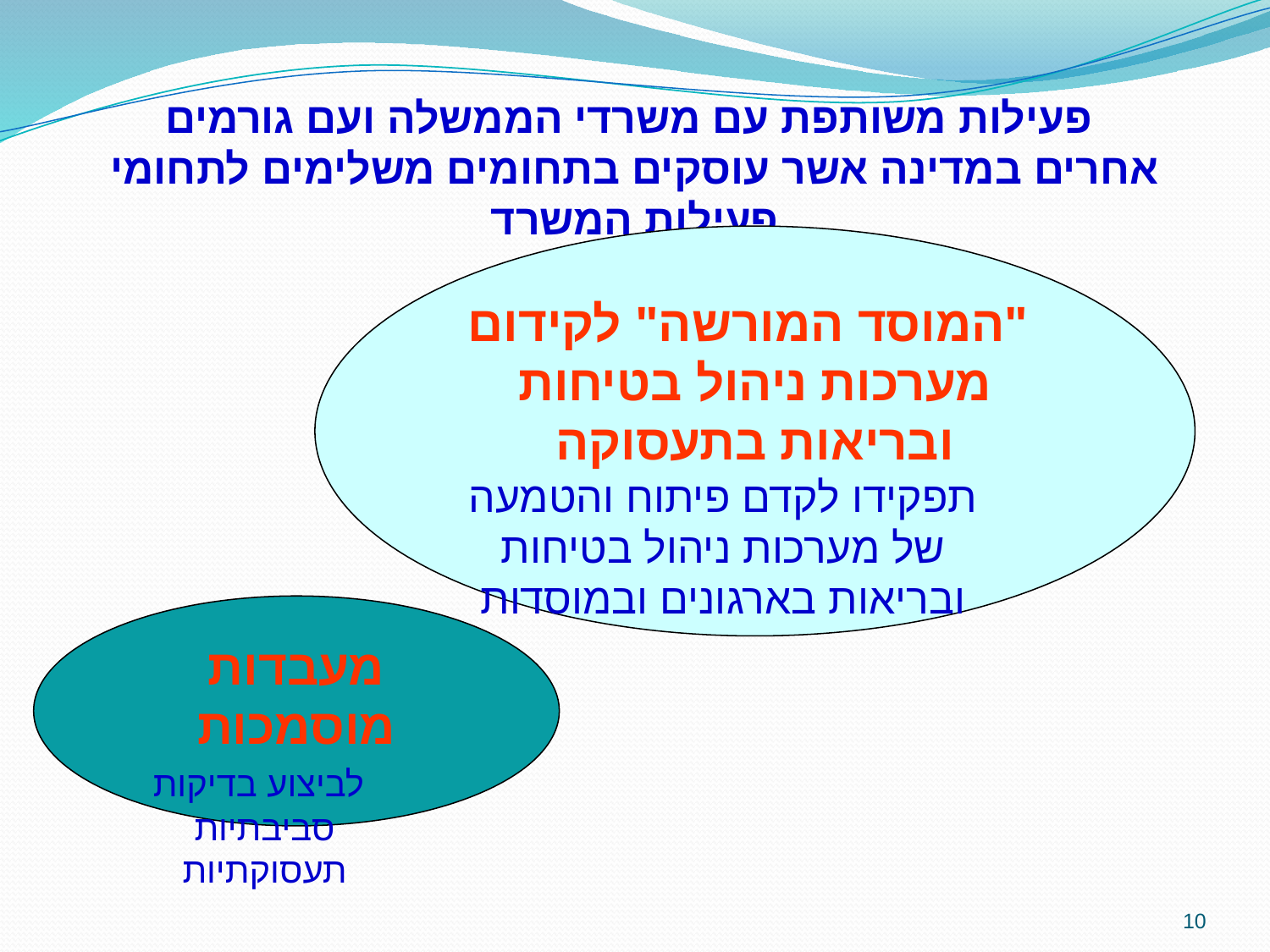

# פעילות משותפת עם משרדי הממשלה ועם גורמים  אחרים במדינה אשר עוסקים בתחומים משלימים לתחומי פעילות המשרד
 "המוסד המורשה" לקידום מערכות ניהול בטיחות ובריאות בתעסוקה
תפקידו לקדם פיתוח והטמעה של מערכות ניהול בטיחות ובריאות בארגונים ובמוסדות

מעבדות מוסמכות
 לביצוע בדיקות סביבתיות תעסוקתיות
10